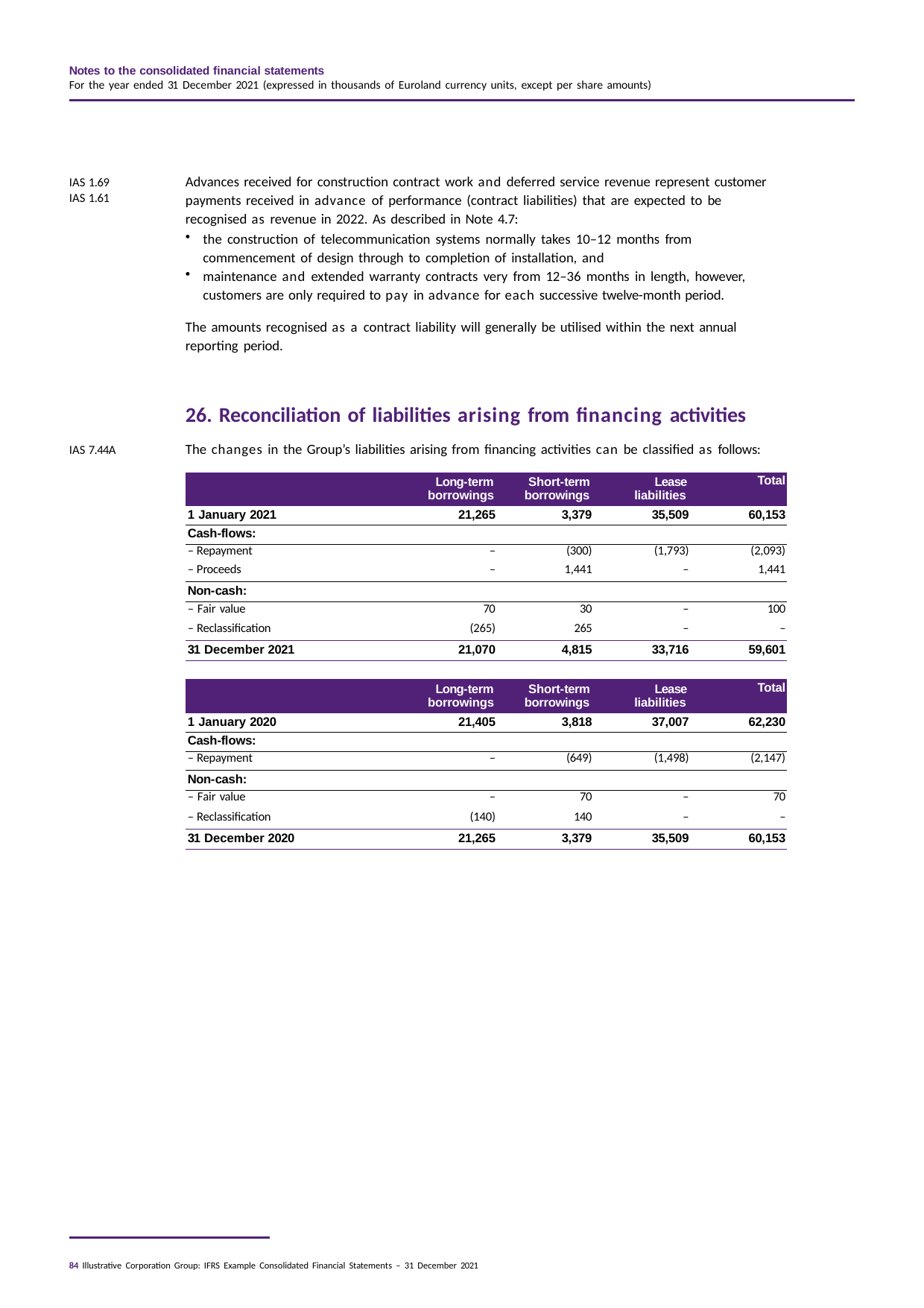

Notes to the consolidated financial statements
For the year ended 31 December 2021 (expressed in thousands of Euroland currency units, except per share amounts)

Advances received for construction contract work and deferred service revenue represent customer payments received in advance of performance (contract liabilities) that are expected to be recognised as revenue in 2022. As described in Note 4.7:
the construction of telecommunication systems normally takes 10–12 months from commencement of design through to completion of installation, and
maintenance and extended warranty contracts very from 12–36 months in length, however, customers are only required to pay in advance for each successive twelve-month period.
The amounts recognised as a contract liability will generally be utilised within the next annual reporting period.
IAS 1.69
IAS 1.61
26. Reconciliation of liabilities arising from financing activities
The changes in the Group’s liabilities arising from financing activities can be classified as follows:
IAS 7.44A
|  | Long-term borrowings | Short-term borrowings | Lease liabilities | Total |
| --- | --- | --- | --- | --- |
| 1 January 2021 | 21,265 | 3,379 | 35,509 | 60,153 |
| Cash-flows: |  |  |  |  |
| – Repayment | – | (300) | (1,793) | (2,093) |
| – Proceeds | – | 1,441 | – | 1,441 |
| Non-cash: |  |  |  |  |
| – Fair value | 70 | 30 | – | 100 |
| – Reclassification | (265) | 265 | – | – |
| 31 December 2021 | 21,070 | 4,815 | 33,716 | 59,601 |
|  |  |  |  |  |
|  | Long-term borrowings | Short-term borrowings | Lease liabilities | Total |
| 1 January 2020 | 21,405 | 3,818 | 37,007 | 62,230 |
| Cash-flows: |  |  |  |  |
| – Repayment | – | (649) | (1,498) | (2,147) |
| Non-cash: |  |  |  |  |
| – Fair value | – | 70 | – | 70 |
| – Reclassification | (140) | 140 | – | – |
| 31 December 2020 | 21,265 | 3,379 | 35,509 | 60,153 |

84 Illustrative Corporation Group: IFRS Example Consolidated Financial Statements – 31 December 2021